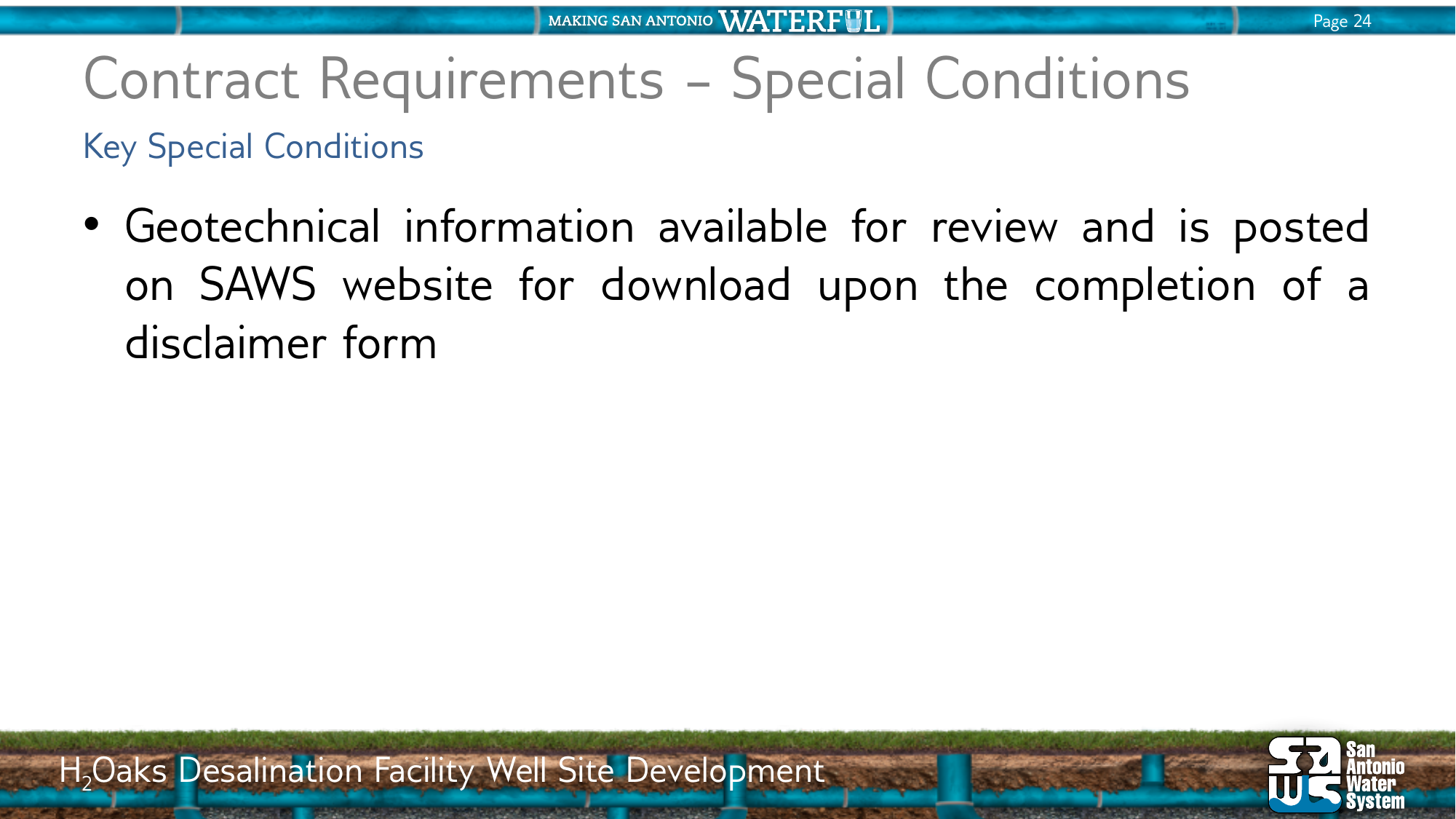

# Contract Requirements – Special Conditions
Key Special Conditions
Geotechnical information available for review and is posted on SAWS website for download upon the completion of a disclaimer form